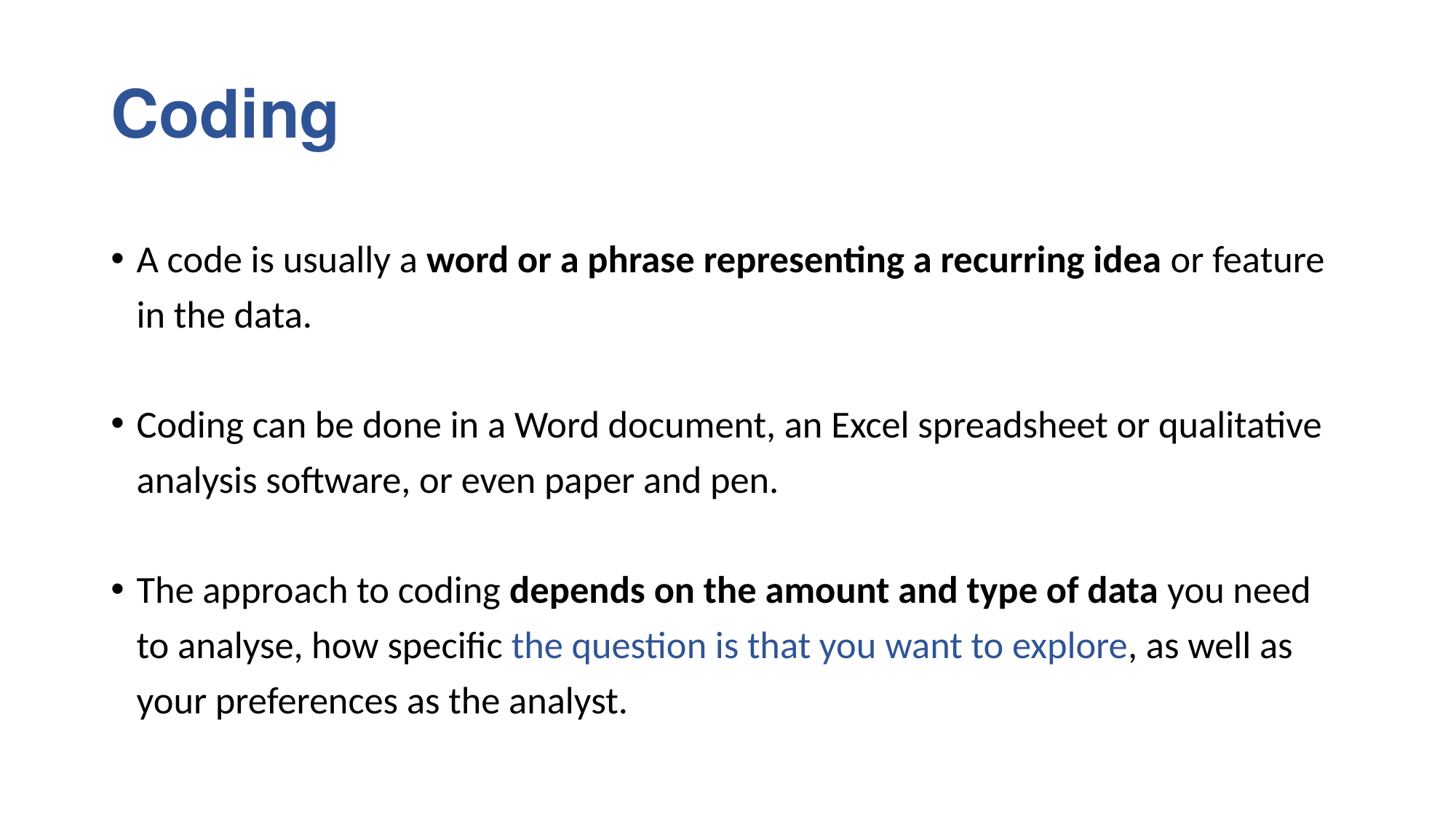

# Coding
A code is usually a word or a phrase representing a recurring idea or feature in the data.

Coding can be done in a Word document, an Excel spreadsheet or qualitative analysis software, or even paper and pen.

The approach to coding depends on the amount and type of data you need to analyse, how specific the question is that you want to explore, as well as your preferences as the analyst.